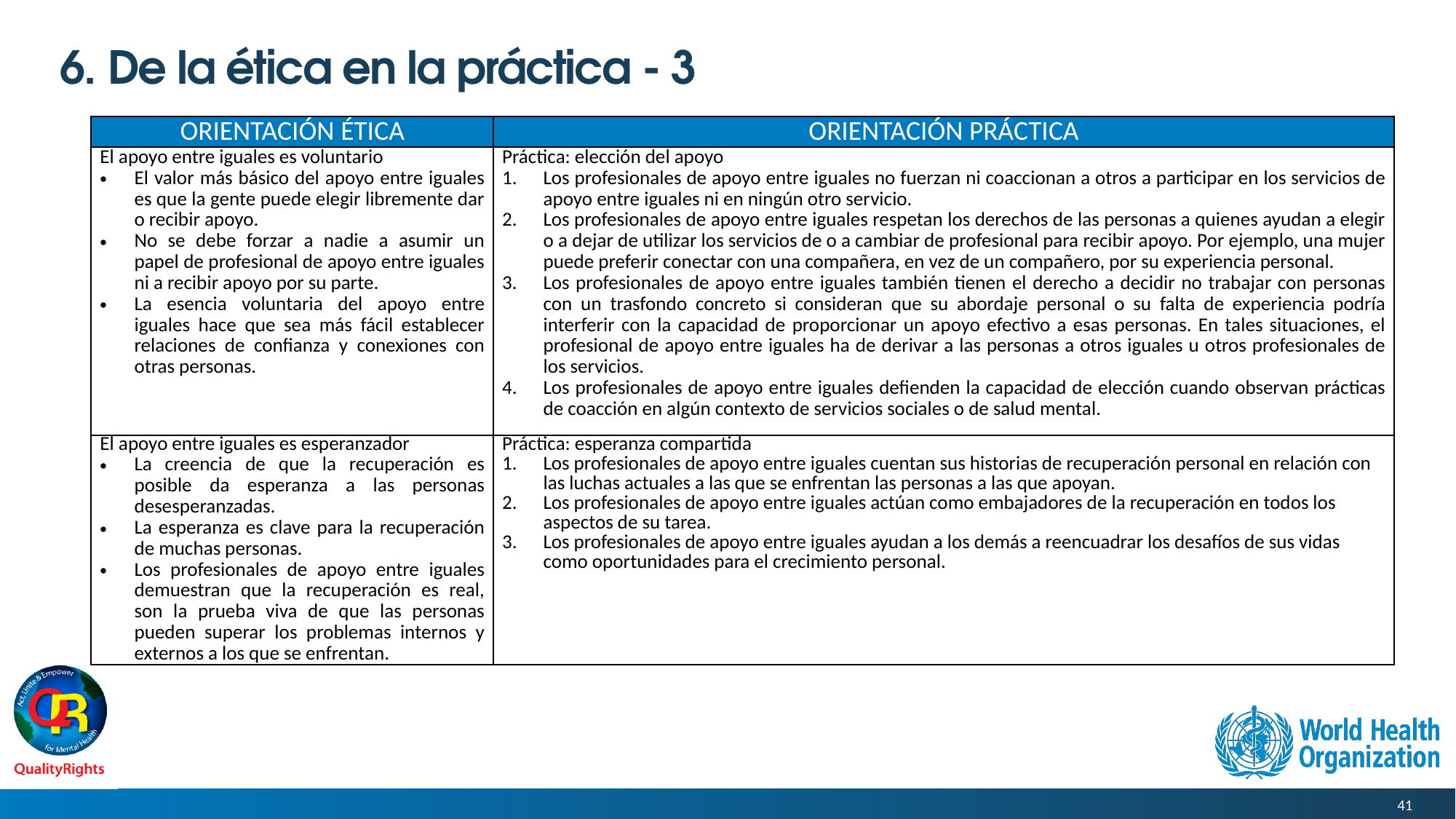

# 6. De la ética en la práctica - 3
| ORIENTACIÓN ÉTICA | ORIENTACIÓN PRÁCTICA |
| --- | --- |
| El apoyo entre iguales es voluntario El valor más básico del apoyo entre iguales es que la gente puede elegir libremente dar o recibir apoyo. No se debe forzar a nadie a asumir un papel de profesional de apoyo entre iguales ni a recibir apoyo por su parte. La esencia voluntaria del apoyo entre iguales hace que sea más fácil establecer relaciones de confianza y conexiones con otras personas. | Práctica: elección del apoyo Los profesionales de apoyo entre iguales no fuerzan ni coaccionan a otros a participar en los servicios de apoyo entre iguales ni en ningún otro servicio. Los profesionales de apoyo entre iguales respetan los derechos de las personas a quienes ayudan a elegir o a dejar de utilizar los servicios de o a cambiar de profesional para recibir apoyo. Por ejemplo, una mujer puede preferir conectar con una compañera, en vez de un compañero, por su experiencia personal. Los profesionales de apoyo entre iguales también tienen el derecho a decidir no trabajar con personas con un trasfondo concreto si consideran que su abordaje personal o su falta de experiencia podría interferir con la capacidad de proporcionar un apoyo efectivo a esas personas. En tales situaciones, el profesional de apoyo entre iguales ha de derivar a las personas a otros iguales u otros profesionales de los servicios. Los profesionales de apoyo entre iguales defienden la capacidad de elección cuando observan prácticas de coacción en algún contexto de servicios sociales o de salud mental. |
| El apoyo entre iguales es esperanzador La creencia de que la recuperación es posible da esperanza a las personas desesperanzadas. La esperanza es clave para la recuperación de muchas personas. Los profesionales de apoyo entre iguales demuestran que la recuperación es real, son la prueba viva de que las personas pueden superar los problemas internos y externos a los que se enfrentan. | Práctica: esperanza compartida Los profesionales de apoyo entre iguales cuentan sus historias de recuperación personal en relación con las luchas actuales a las que se enfrentan las personas a las que apoyan. Los profesionales de apoyo entre iguales actúan como embajadores de la recuperación en todos los aspectos de su tarea. Los profesionales de apoyo entre iguales ayudan a los demás a reencuadrar los desafíos de sus vidas como oportunidades para el crecimiento personal. |